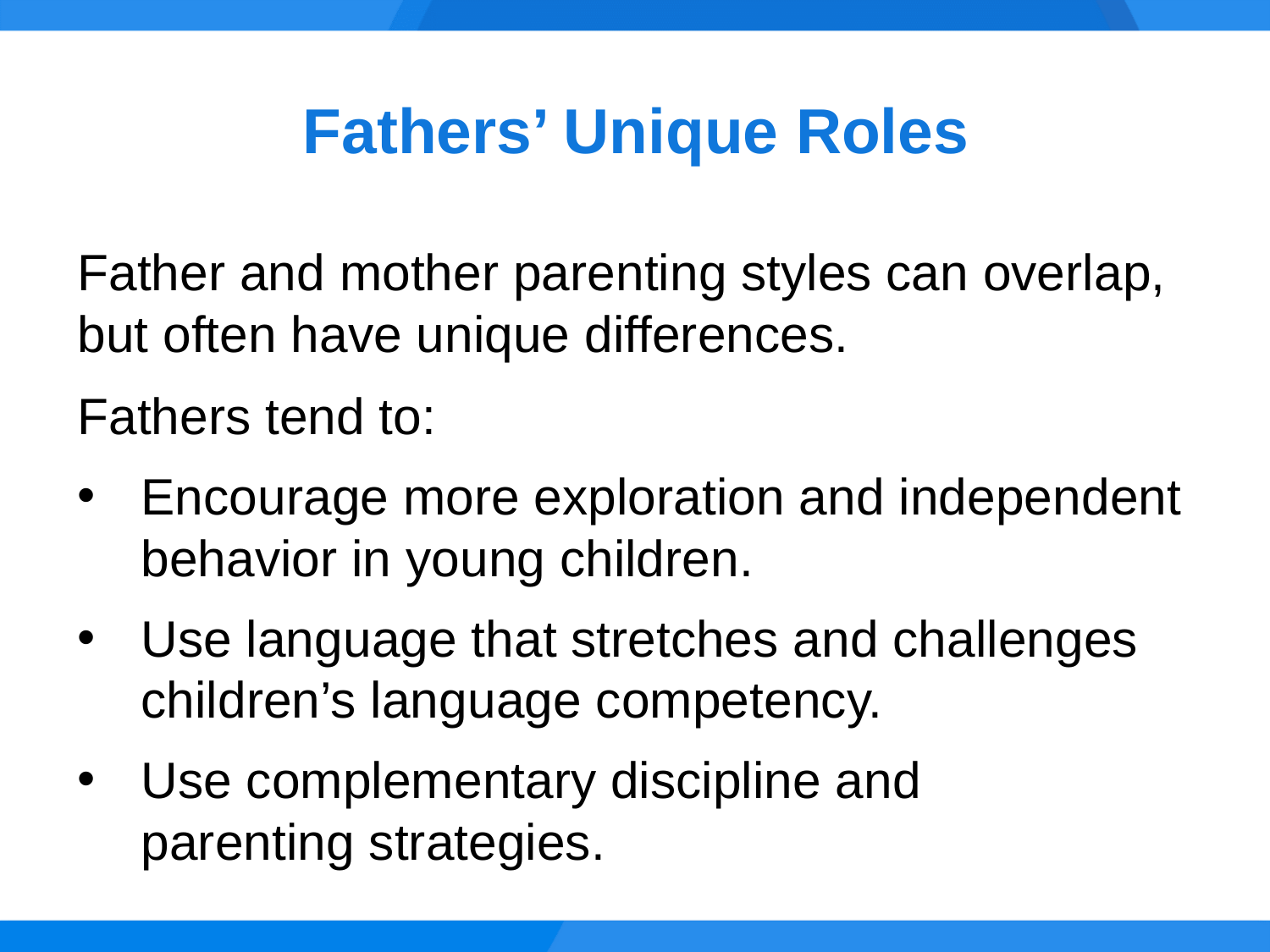

# Fathers’ Unique Roles
Father and mother parenting styles can overlap, but often have unique differences.
Fathers tend to:
Encourage more exploration and independent behavior in young children.
Use language that stretches and challenges children’s language competency.
Use complementary discipline and
parenting strategies.